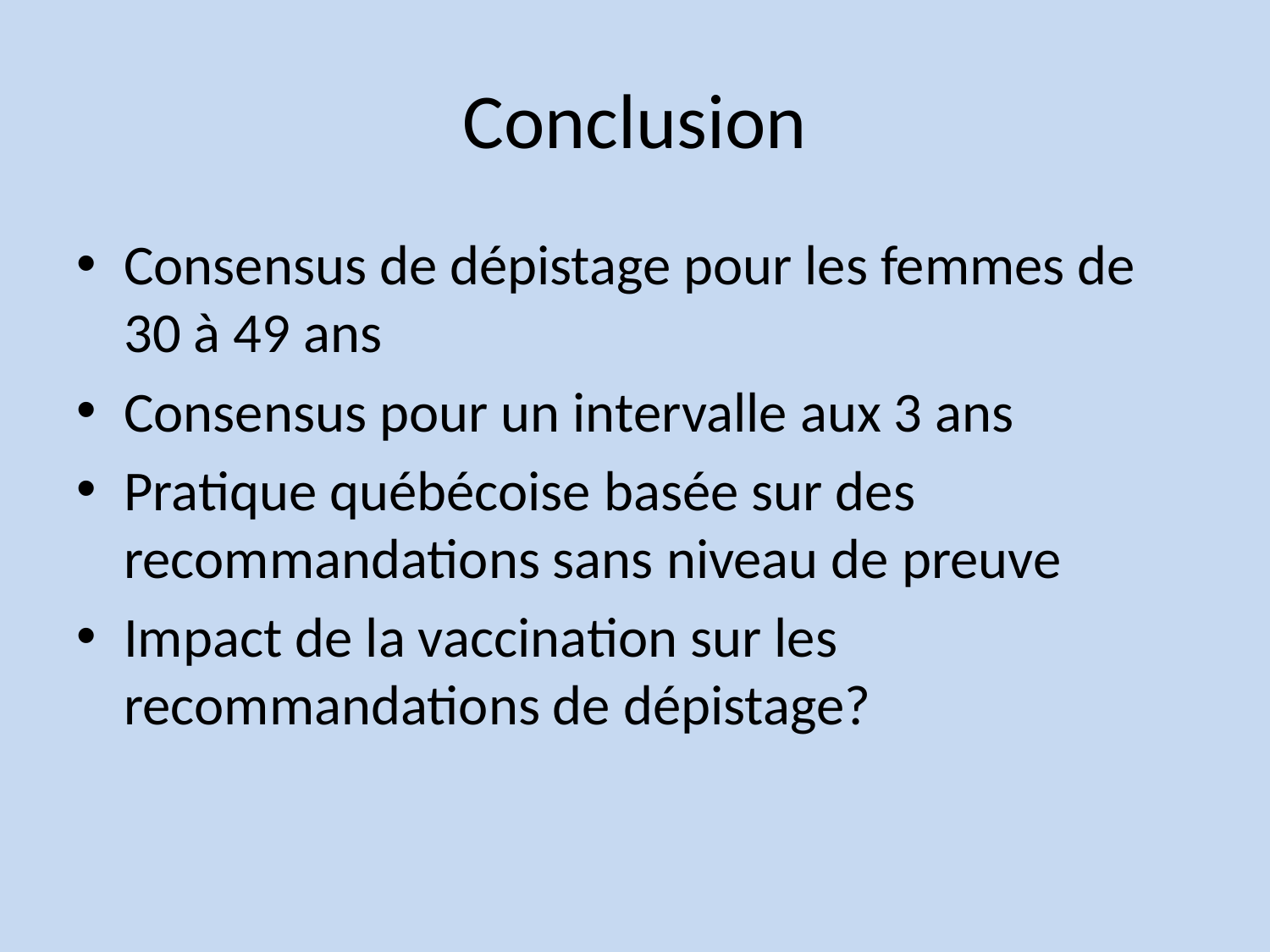

# Conclusion
Consensus de dépistage pour les femmes de 30 à 49 ans
Consensus pour un intervalle aux 3 ans
Pratique québécoise basée sur des recommandations sans niveau de preuve
Impact de la vaccination sur les recommandations de dépistage?